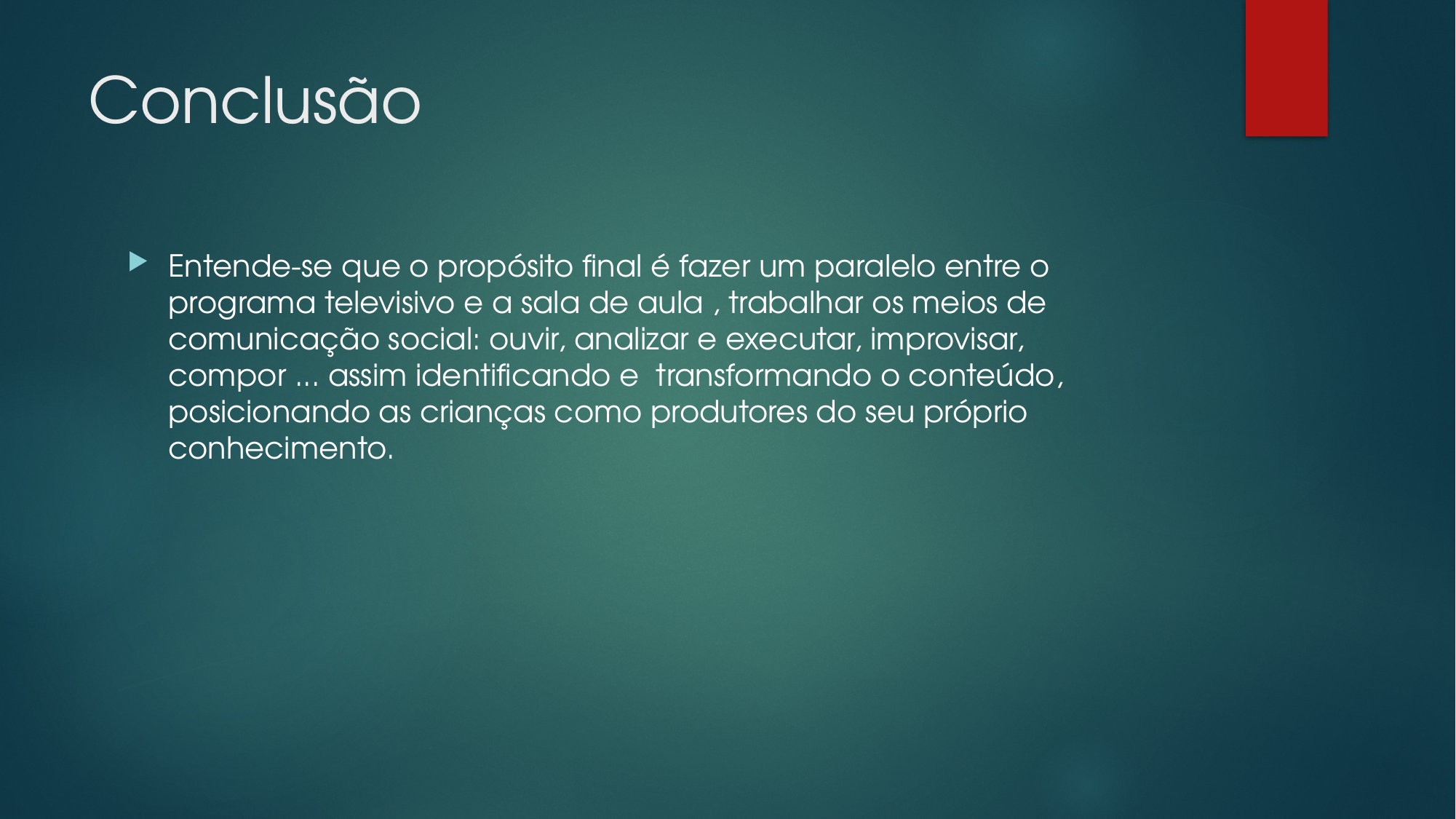

# Conclusão

Entende-se que o propósito final é fazer um paralelo entre o programa televisivo e a sala de aula , trabalhar os meios de comunicação social: ouvir, analizar e executar, improvisar, compor ... assim identificando e  transformando o conteúdo, posicionando as crianças como produtores do seu próprio conhecimento.